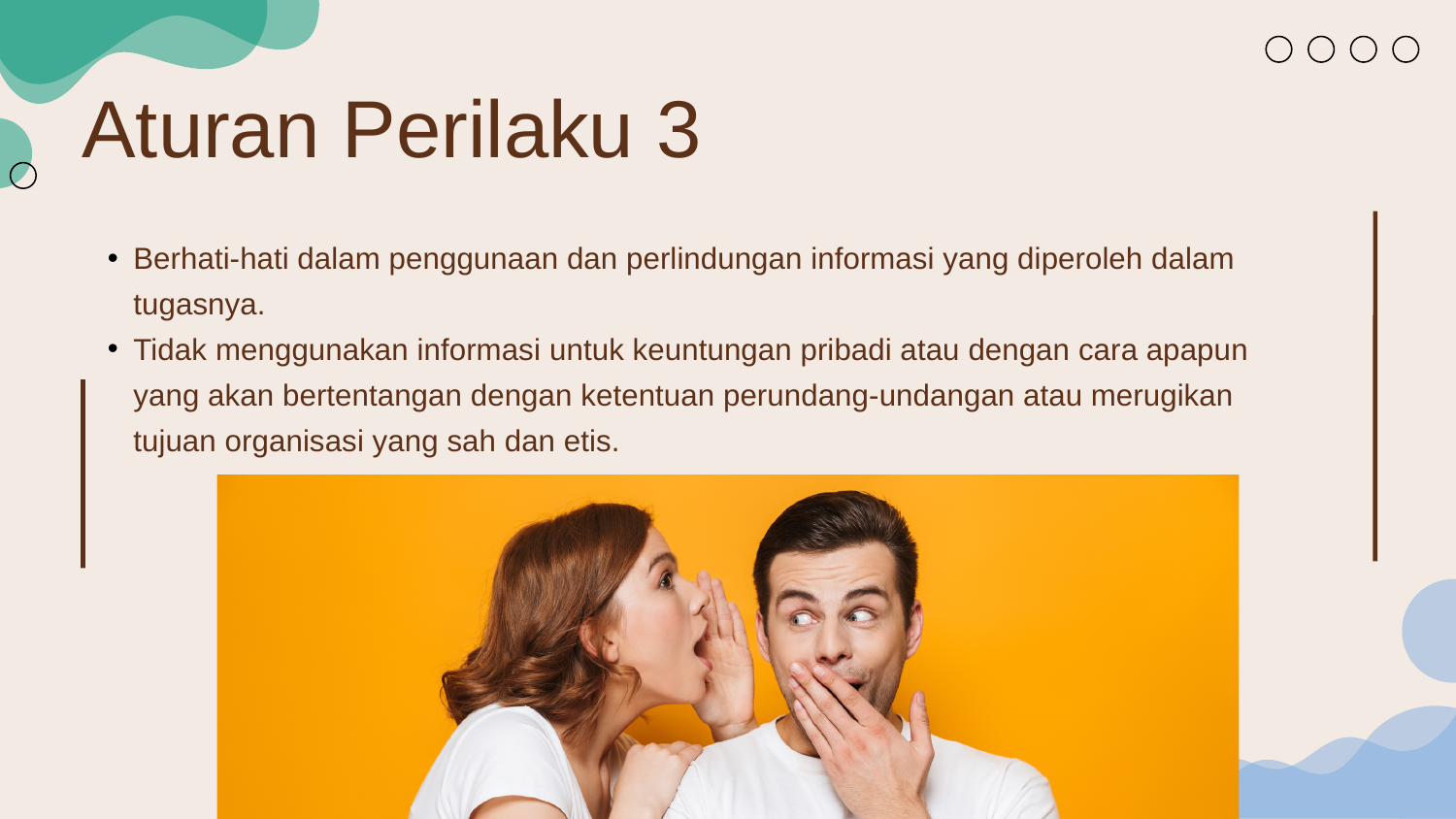

Aturan Perilaku 3
Berhati-hati dalam penggunaan dan perlindungan informasi yang diperoleh dalam tugasnya.
Tidak menggunakan informasi untuk keuntungan pribadi atau dengan cara apapun yang akan bertentangan dengan ketentuan perundang-undangan atau merugikan tujuan organisasi yang sah dan etis.